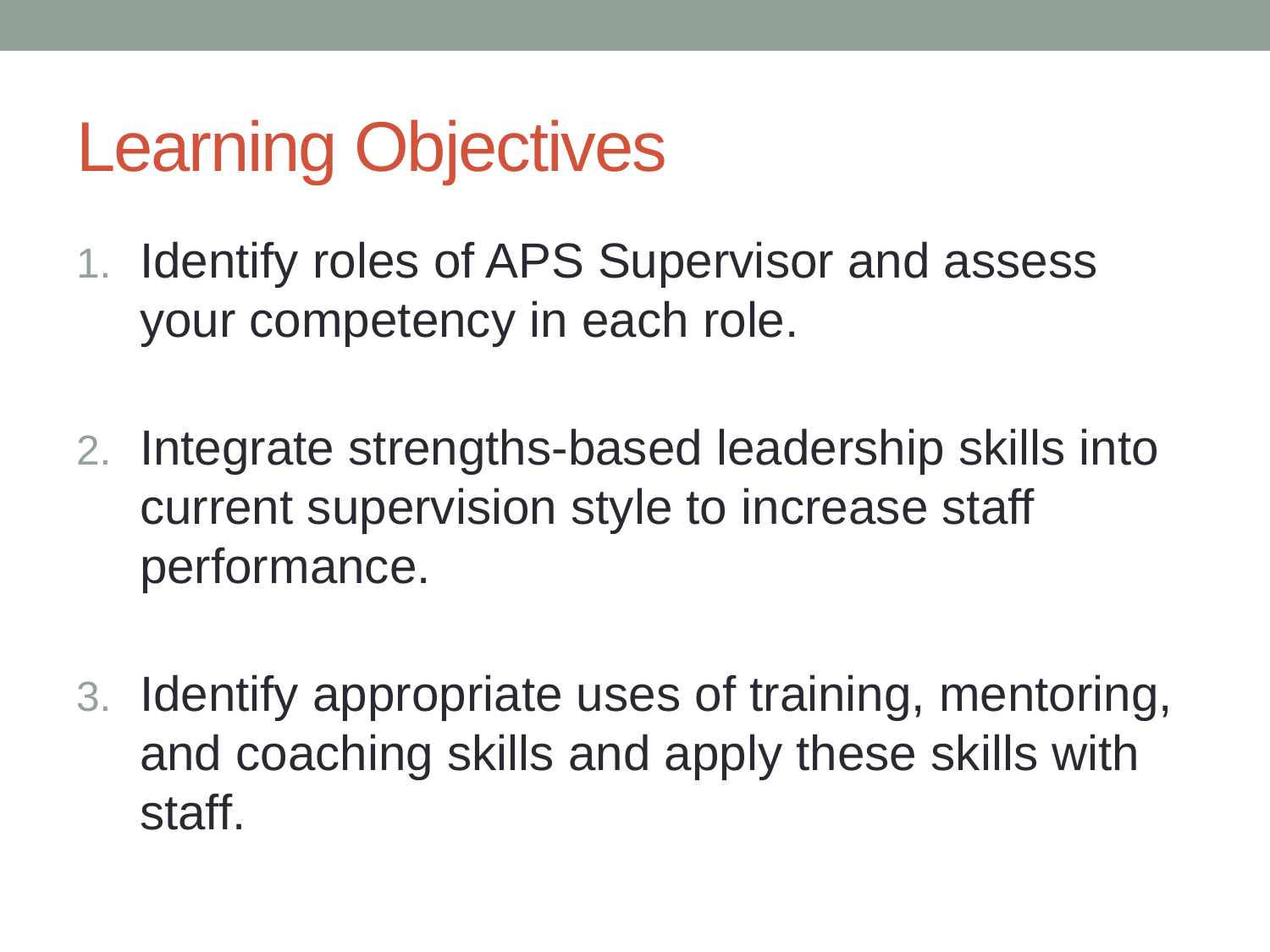

# Learning Objectives
Identify roles of APS Supervisor and assess your competency in each role.
Integrate strengths-based leadership skills into current supervision style to increase staff performance.
Identify appropriate uses of training, mentoring, and coaching skills and apply these skills with staff.